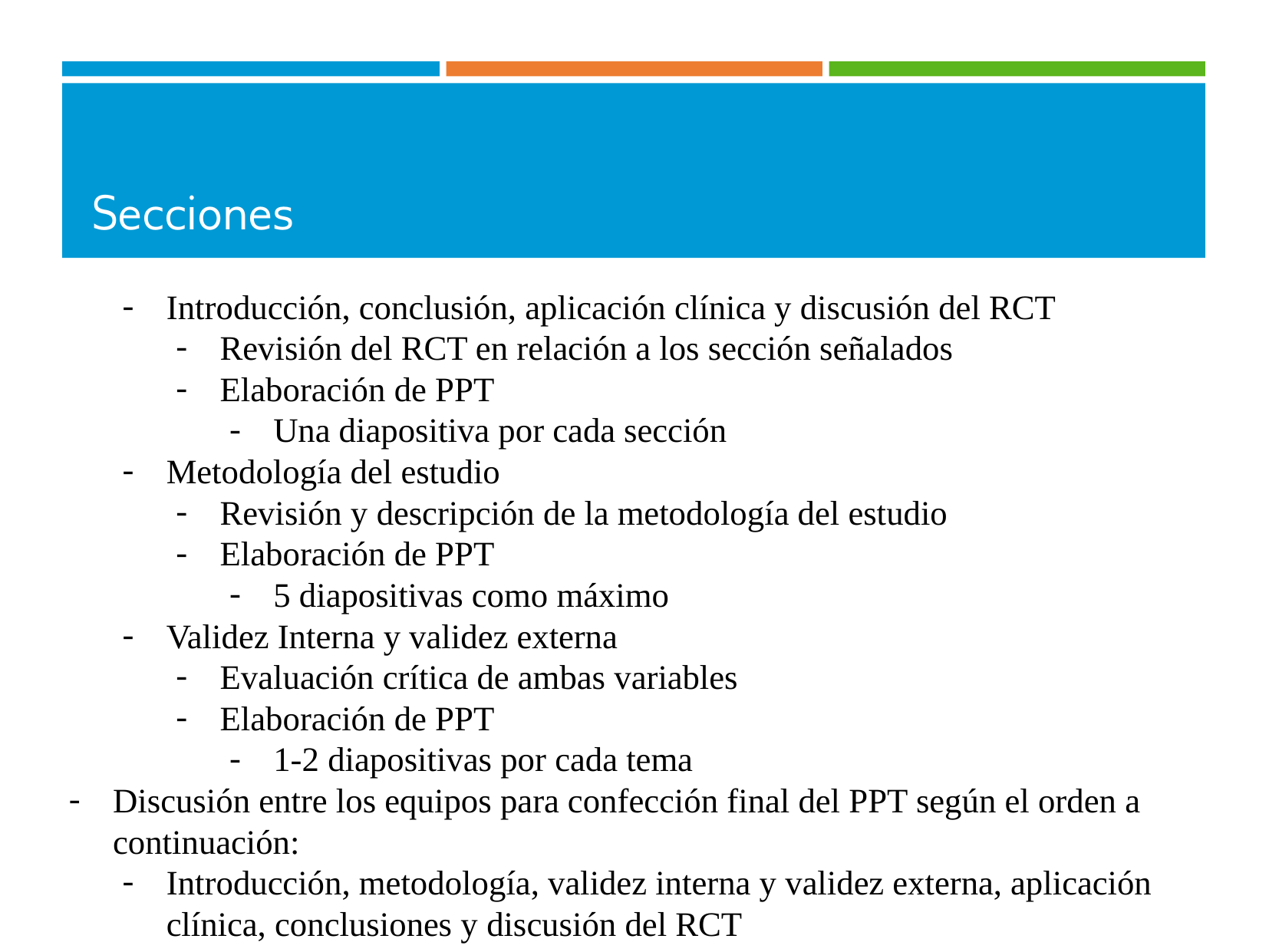

# Secciones
Introducción, conclusión, aplicación clínica y discusión del RCT
Revisión del RCT en relación a los sección señalados
Elaboración de PPT
Una diapositiva por cada sección
Metodología del estudio
Revisión y descripción de la metodología del estudio
Elaboración de PPT
5 diapositivas como máximo
Validez Interna y validez externa
Evaluación crítica de ambas variables
Elaboración de PPT
1-2 diapositivas por cada tema
Discusión entre los equipos para confección final del PPT según el orden a continuación:
Introducción, metodología, validez interna y validez externa, aplicación clínica, conclusiones y discusión del RCT